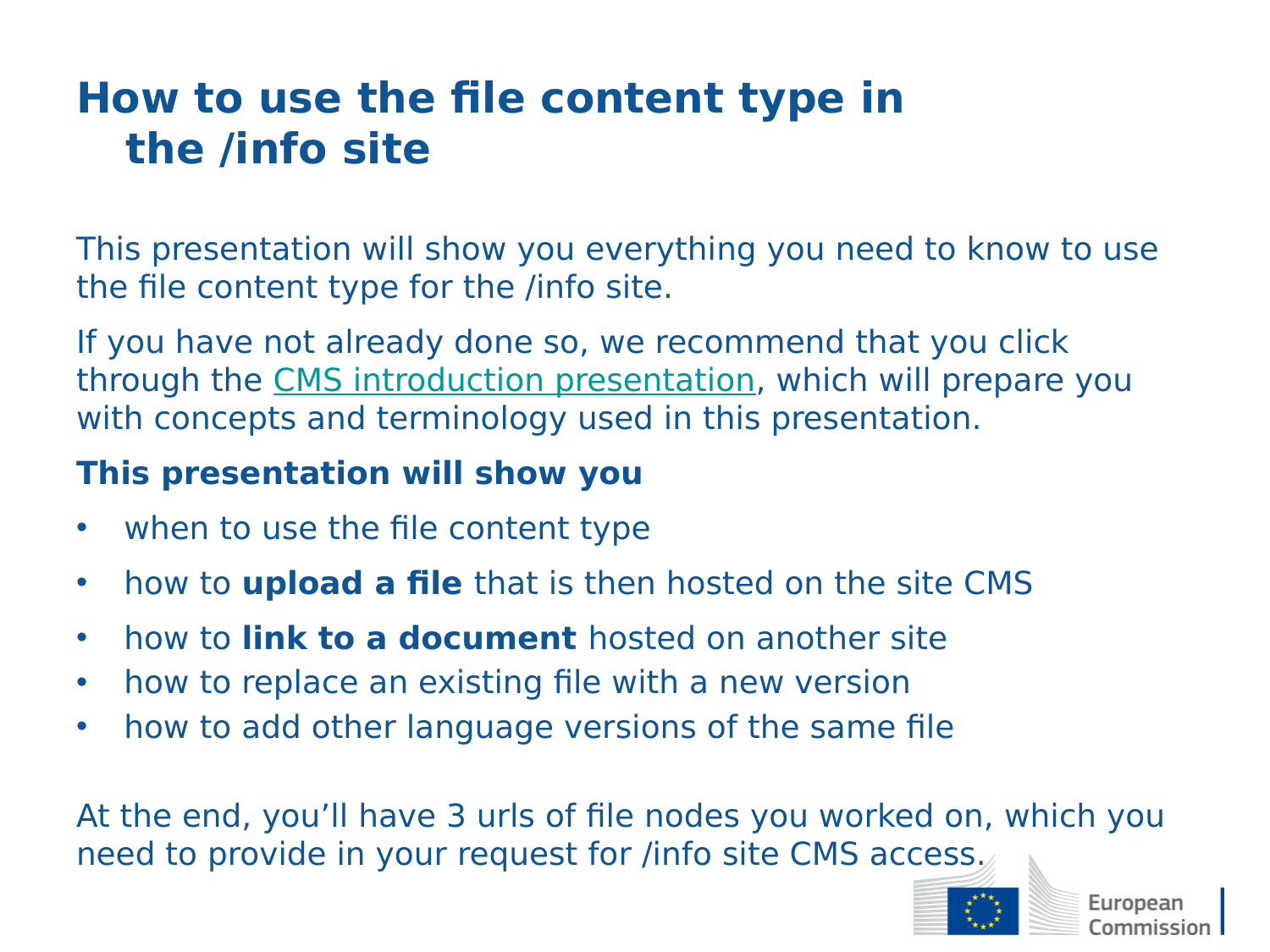

# How to use the file content type in the /info site
This presentation will show you everything you need to know to use the file content type for the /info site.
If you have not already done so, we recommend that you click through the CMS introduction presentation, which will prepare you with concepts and terminology used in this presentation.
This presentation will show you
when to use the file content type
how to upload a file that is then hosted on the site CMS
how to link to a document hosted on another site
how to replace an existing file with a new version
how to add other language versions of the same file

At the end, you’ll have 3 urls of file nodes you worked on, which you need to provide in your request for /info site CMS access.